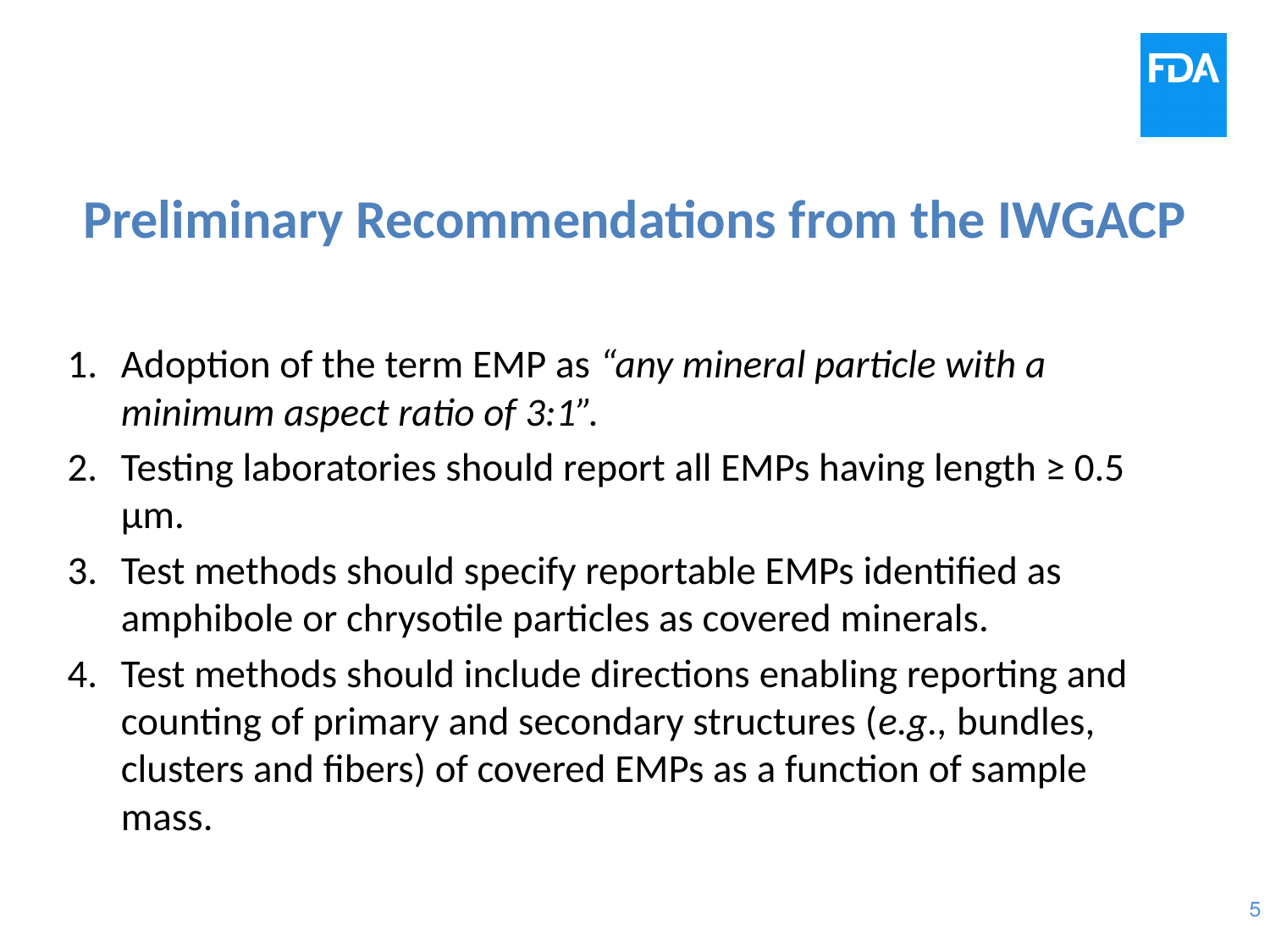

# Preliminary Recommendations from the IWGACP
Adoption of the term EMP as “any mineral particle with a minimum aspect ratio of 3:1”.
Testing laboratories should report all EMPs having length ≥ 0.5 µm.
Test methods should specify reportable EMPs identified as amphibole or chrysotile particles as covered minerals.
Test methods should include directions enabling reporting and counting of primary and secondary structures (e.g., bundles, clusters and fibers) of covered EMPs as a function of sample mass.
5